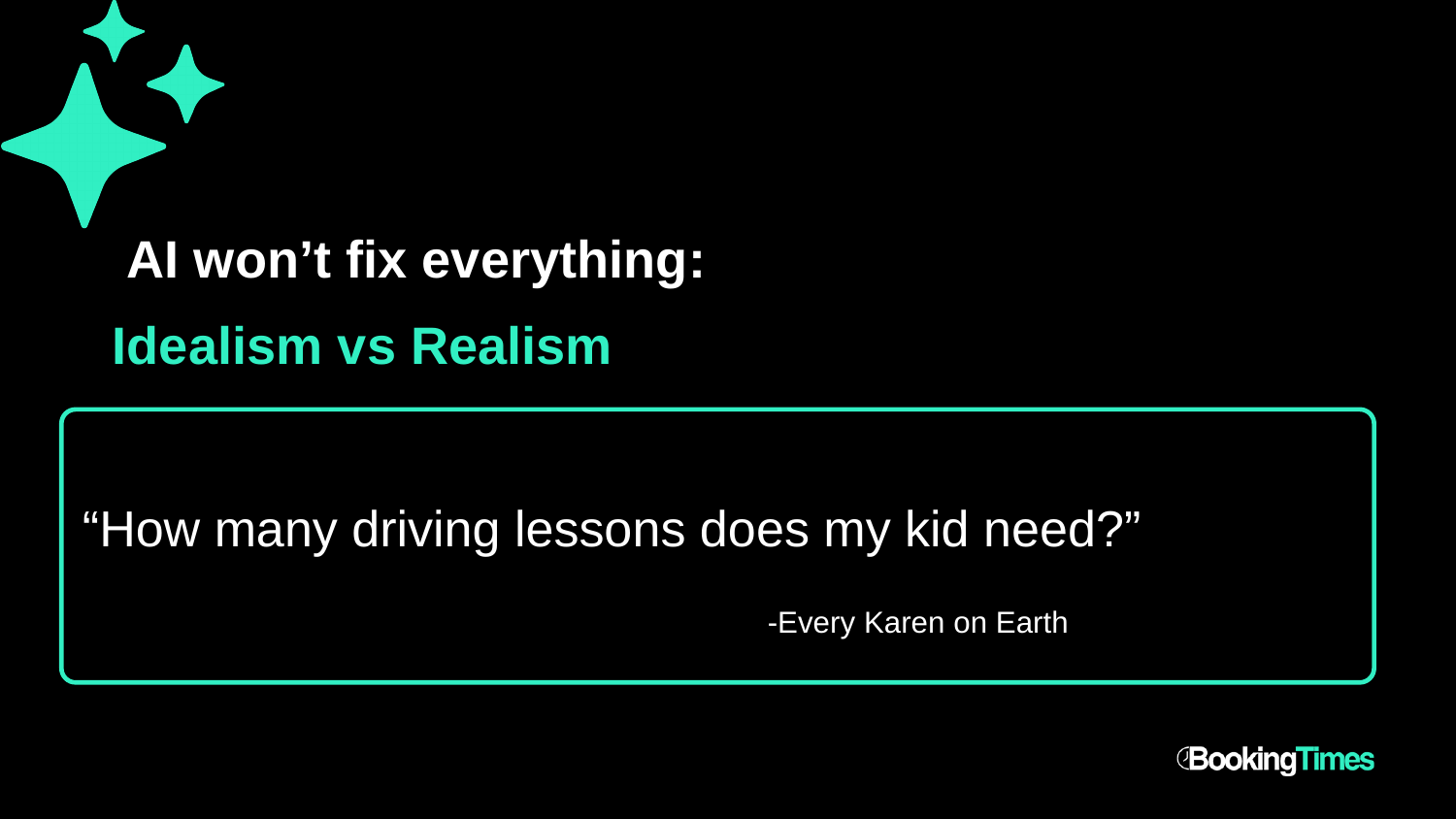

AI won’t fix everything:
Idealism vs Realism

“How many driving lessons does my kid need?”
-Every Karen on Earth